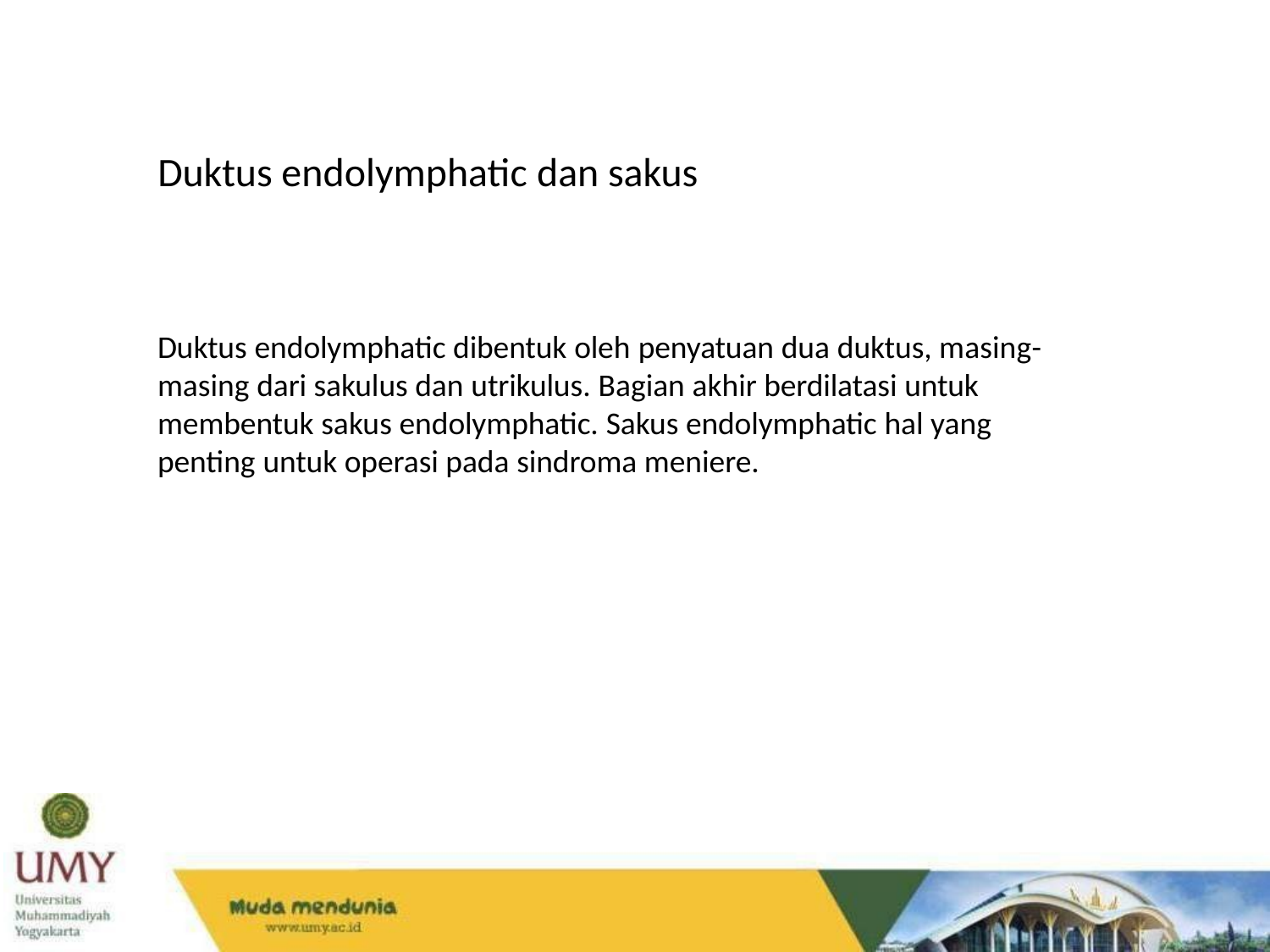

# Duktus endolymphatic dan sakus
Duktus endolymphatic dibentuk oleh penyatuan dua duktus, masing-  masing dari sakulus dan utrikulus. Bagian akhir berdilatasi untuk  membentuk sakus endolymphatic. Sakus endolymphatic hal yang  penting untuk operasi pada sindroma meniere.